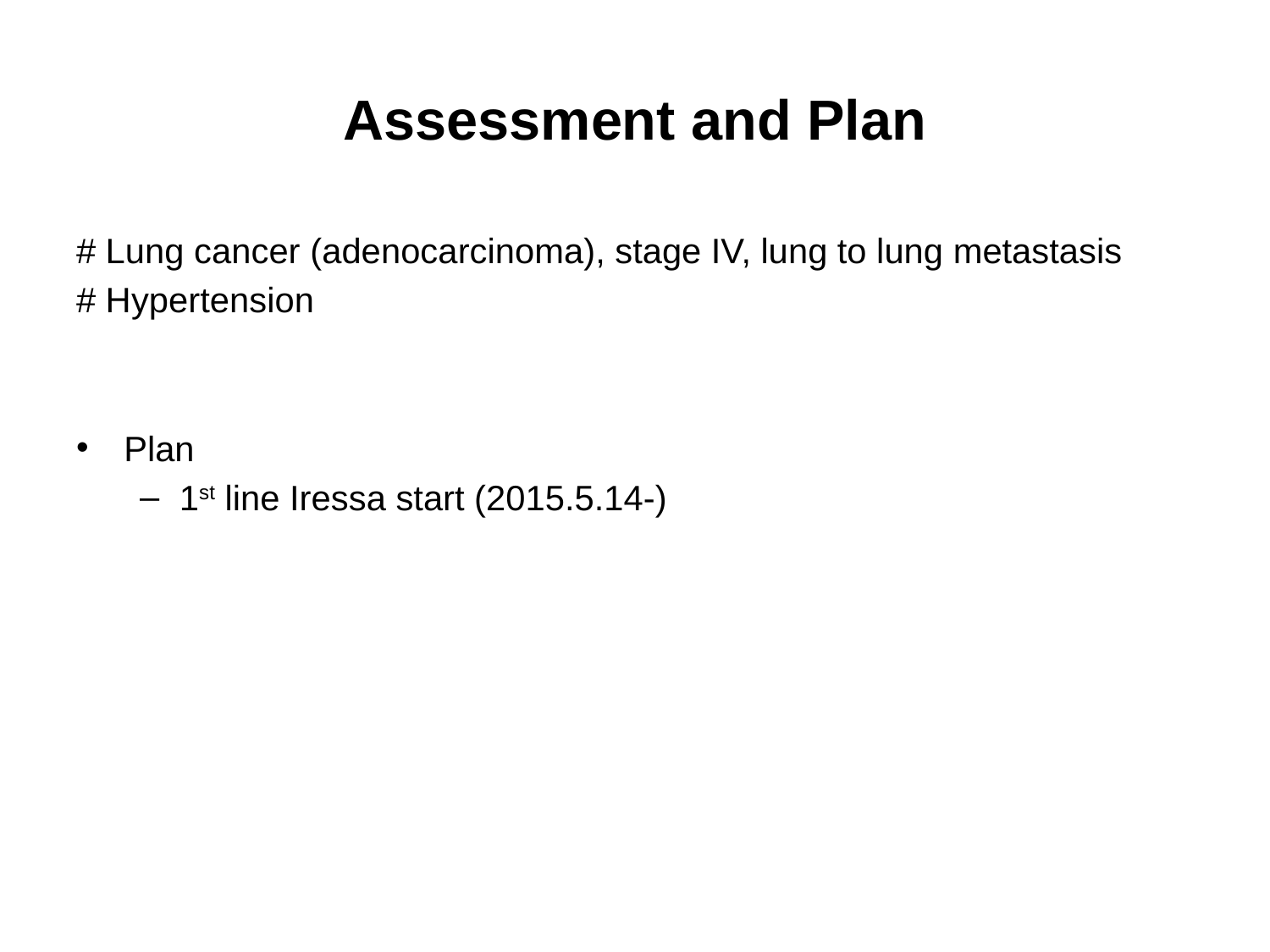

# Assessment and Plan
# Lung cancer (adenocarcinoma), stage IV, lung to lung metastasis
# Hypertension

Plan
1st line Iressa start (2015.5.14-)